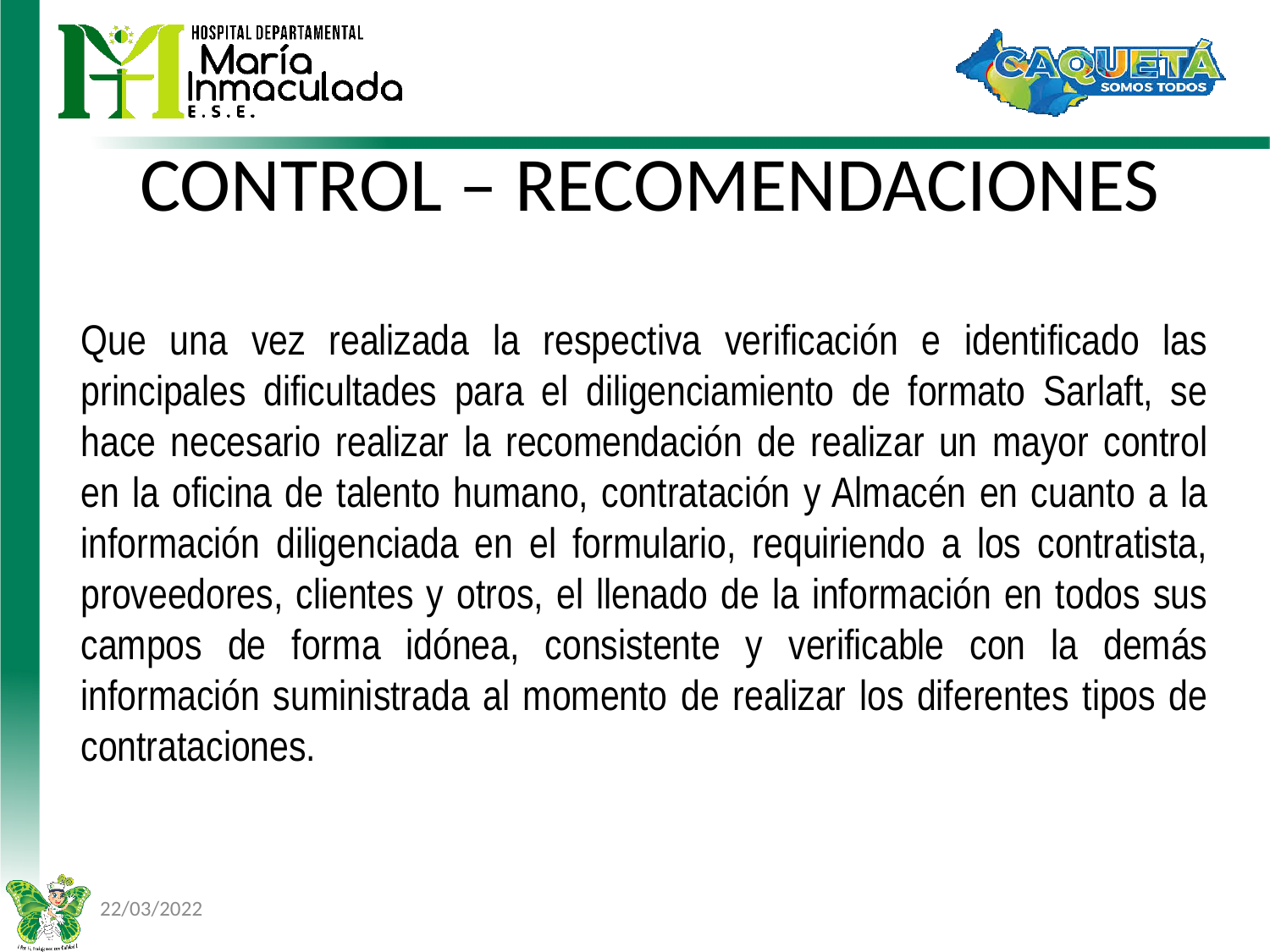

# CONTROL – RECOMENDACIONES

Que una vez realizada la respectiva verificación e identificado las principales dificultades para el diligenciamiento de formato Sarlaft, se hace necesario realizar la recomendación de realizar un mayor control en la oficina de talento humano, contratación y Almacén en cuanto a la información diligenciada en el formulario, requiriendo a los contratista, proveedores, clientes y otros, el llenado de la información en todos sus campos de forma idónea, consistente y verificable con la demás información suministrada al momento de realizar los diferentes tipos de contrataciones.
22/03/2022